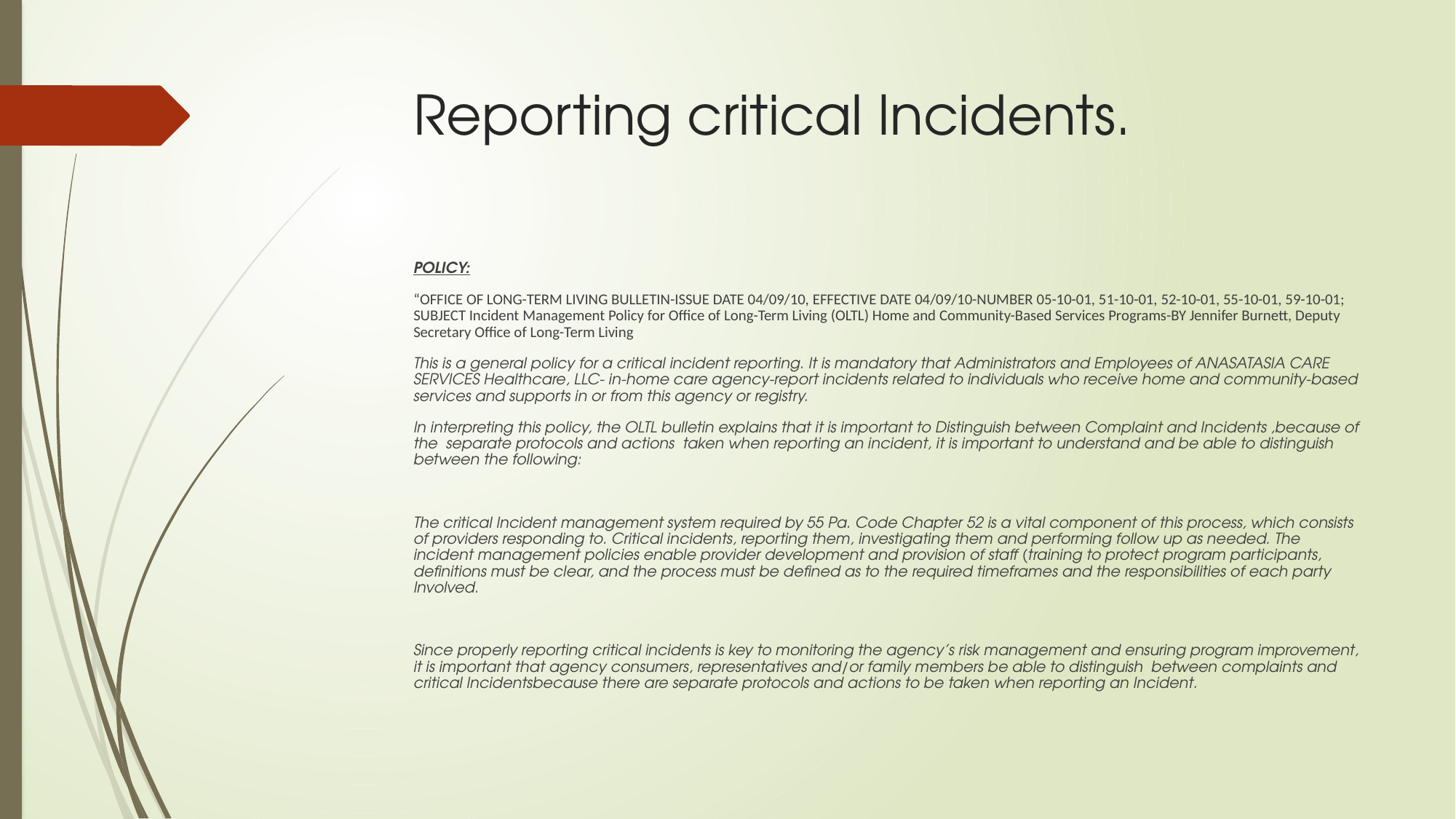

# Reporting critical Incidents.
POLICY:
“OFFICE OF LONG-TERM LIVING BULLETIN-ISSUE DATE 04/09/10, EFFECTIVE DATE 04/09/10-NUMBER 05-10-01, 51-10-01, 52-10-01, 55-10-01, 59-10-01; SUBJECT Incident Management Policy for Office of Long-Term Living (OLTL) Home and Community-Based Services Programs-BY Jennifer Burnett, Deputy Secretary Office of Long-Term Living
This is a general policy for a critical incident reporting. It is mandatory that Administrators and Employees of ANASATASIA CARE SERVICES Healthcare, LLC- in-home care agency-report incidents related to individuals who receive home and community-based services and supports in or from this agency or registry.
In interpreting this policy, the OLTL bulletin explains that it is important to Distinguish between Complaint and Incidents ,because of the  separate protocols and actions  taken when reporting an incident, it is important to understand and be able to distinguish between the following:

The critical Incident management system required by 55 Pa. Code Chapter 52 is a vital component of this process, which consists of providers responding to. Critical incidents, reporting them, investigating them and performing follow up as needed. The incident management policies enable provider development and provision of staff (training to protect program participants, definitions must be clear, and the process must be defined as to the required timeframes and the responsibilities of each party Involved.

Since properly reporting critical incidents is key to monitoring the agency’s risk management and ensuring program improvement, it is important that agency consumers, representatives and/or family members be able to distinguish  between complaints and critical Incidentsbecause there are separate protocols and actions to be taken when reporting an Incident.